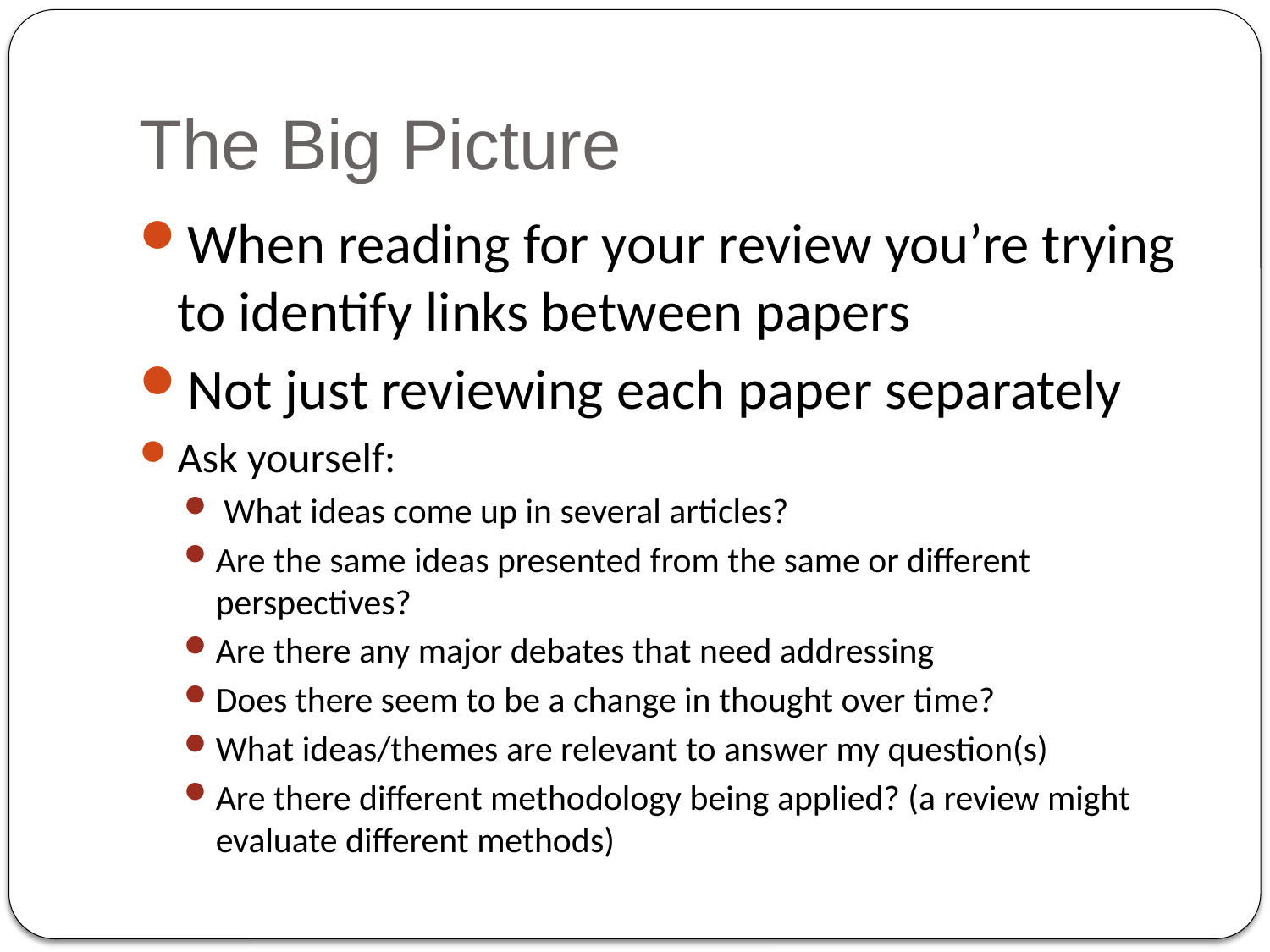

# The Big Picture
When reading for your review you’re trying to identify links between papers
Not just reviewing each paper separately
Ask yourself:
 What ideas come up in several articles?
Are the same ideas presented from the same or different perspectives?
Are there any major debates that need addressing
Does there seem to be a change in thought over time?
What ideas/themes are relevant to answer my question(s)
Are there different methodology being applied? (a review might evaluate different methods)